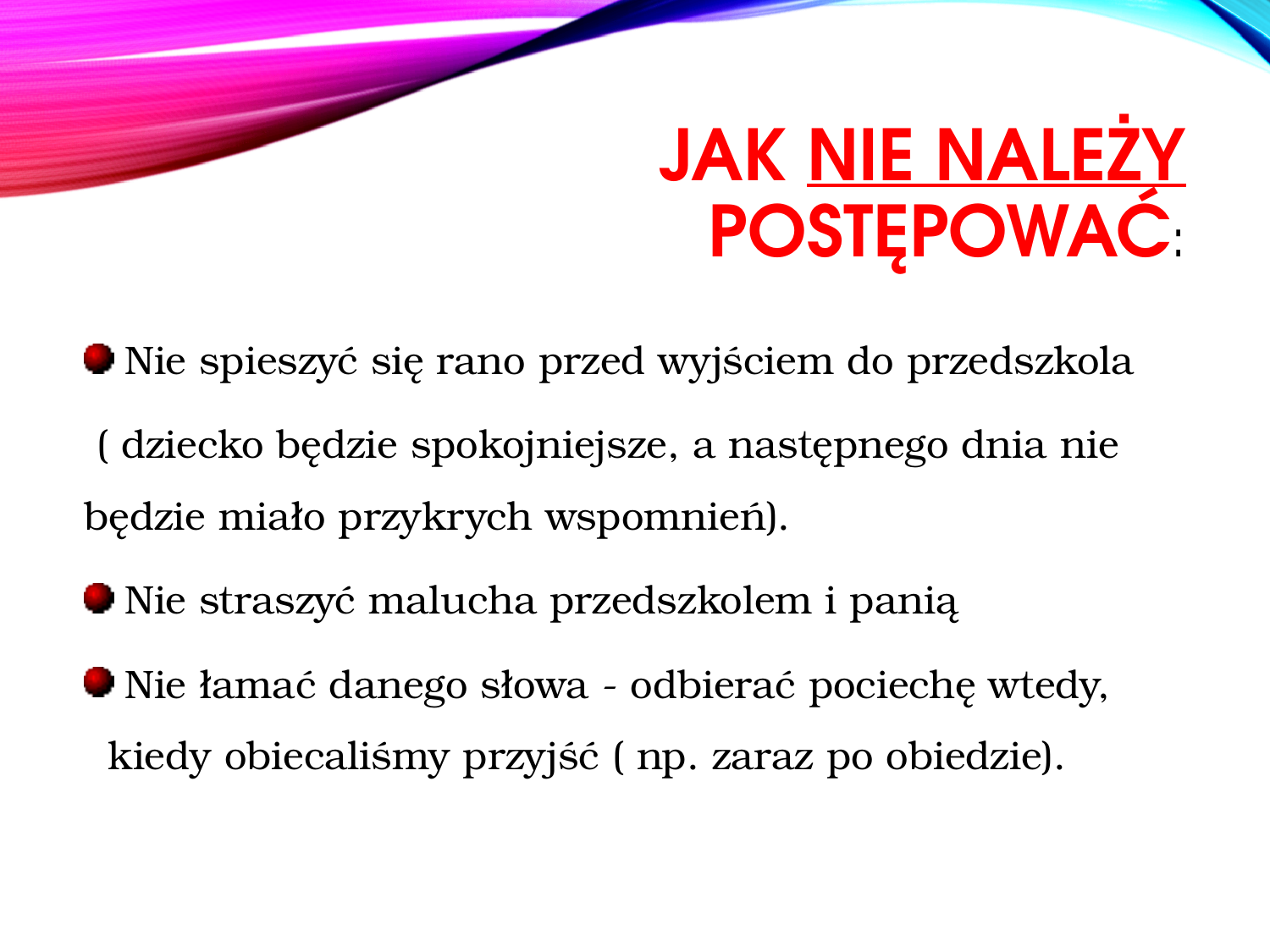

# JAK NIE NALEŻY POSTĘPOWAĆ:
 Nie spieszyć się rano przed wyjściem do przedszkola
 ( dziecko będzie spokojniejsze, a następnego dnia nie będzie miało przykrych wspomnień).
 Nie straszyć malucha przedszkolem i panią
 Nie łamać danego słowa - odbierać pociechę wtedy, kiedy obiecaliśmy przyjść ( np. zaraz po obiedzie).